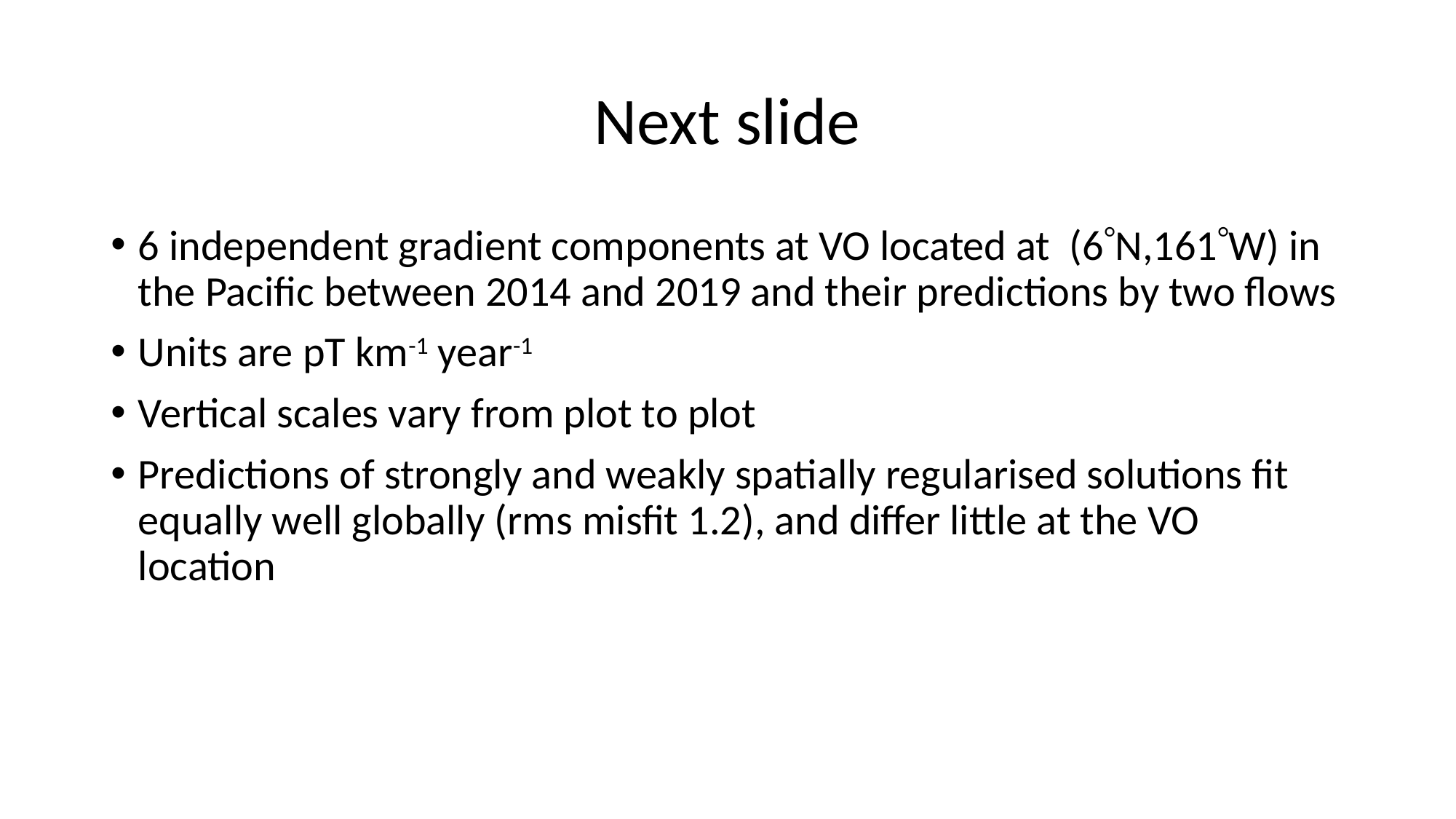

# Next slide
6 independent gradient components at VO located at  (6°N,161°W) in the Pacific between 2014 and 2019 and their predictions by two flows
Units are pT km-1 year-1
Vertical scales vary from plot to plot
Predictions of strongly and weakly spatially regularised solutions fit equally well globally (rms misfit 1.2), and differ little at the VO location